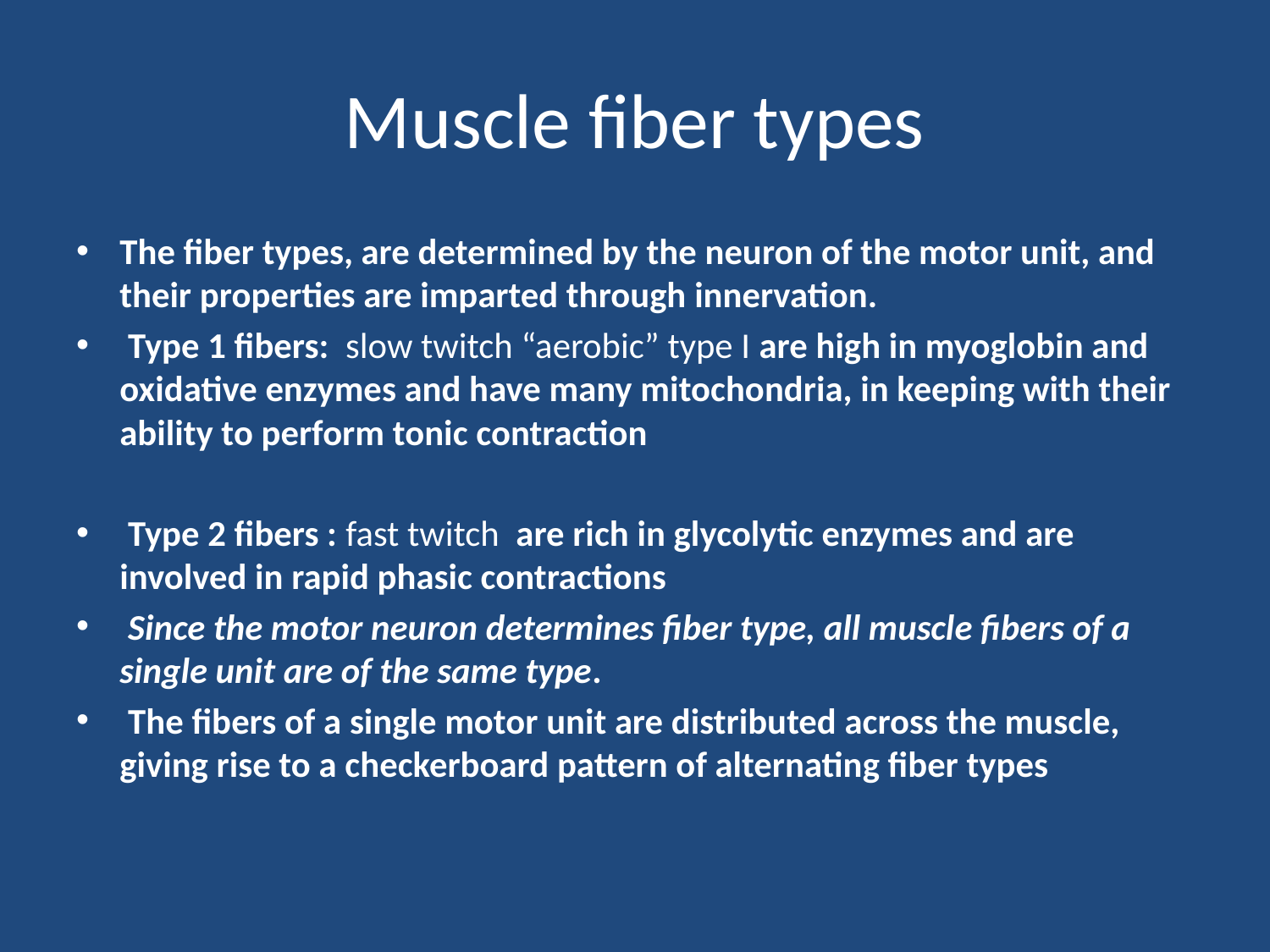

# Muscle fiber types
The fiber types, are determined by the neuron of the motor unit, and their properties are imparted through innervation.
 Type 1 fibers:  slow twitch “aerobic” type I are high in myoglobin and oxidative enzymes and have many mitochondria, in keeping with their ability to perform tonic contraction

 Type 2 fibers : fast twitch  are rich in glycolytic enzymes and are involved in rapid phasic contractions
 Since the motor neuron determines fiber type, all muscle fibers of a single unit are of the same type.
 The fibers of a single motor unit are distributed across the muscle, giving rise to a checkerboard pattern of alternating fiber types